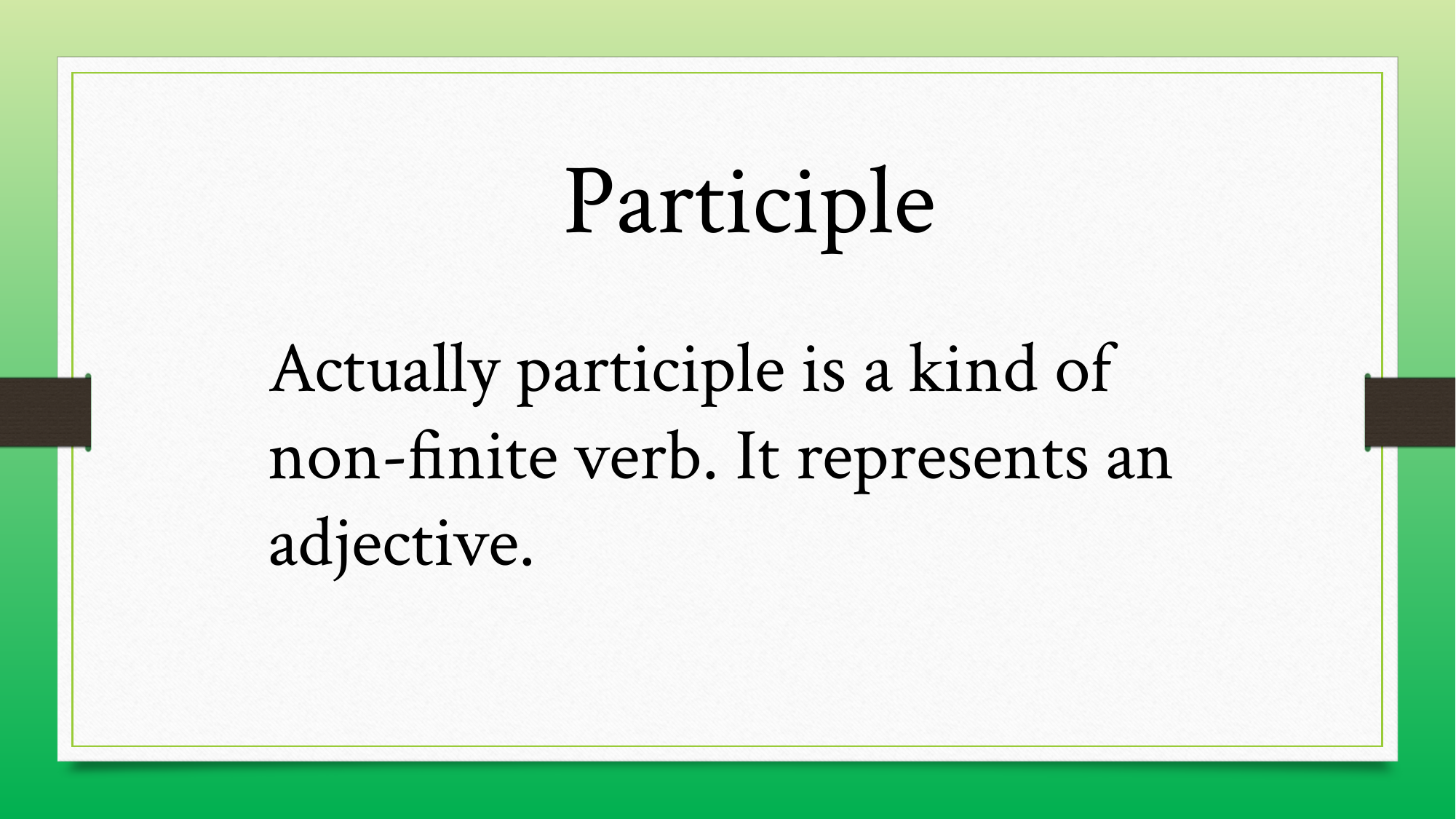

Participle

Actually participle is a kind of non-finite verb. It represents an adjective.